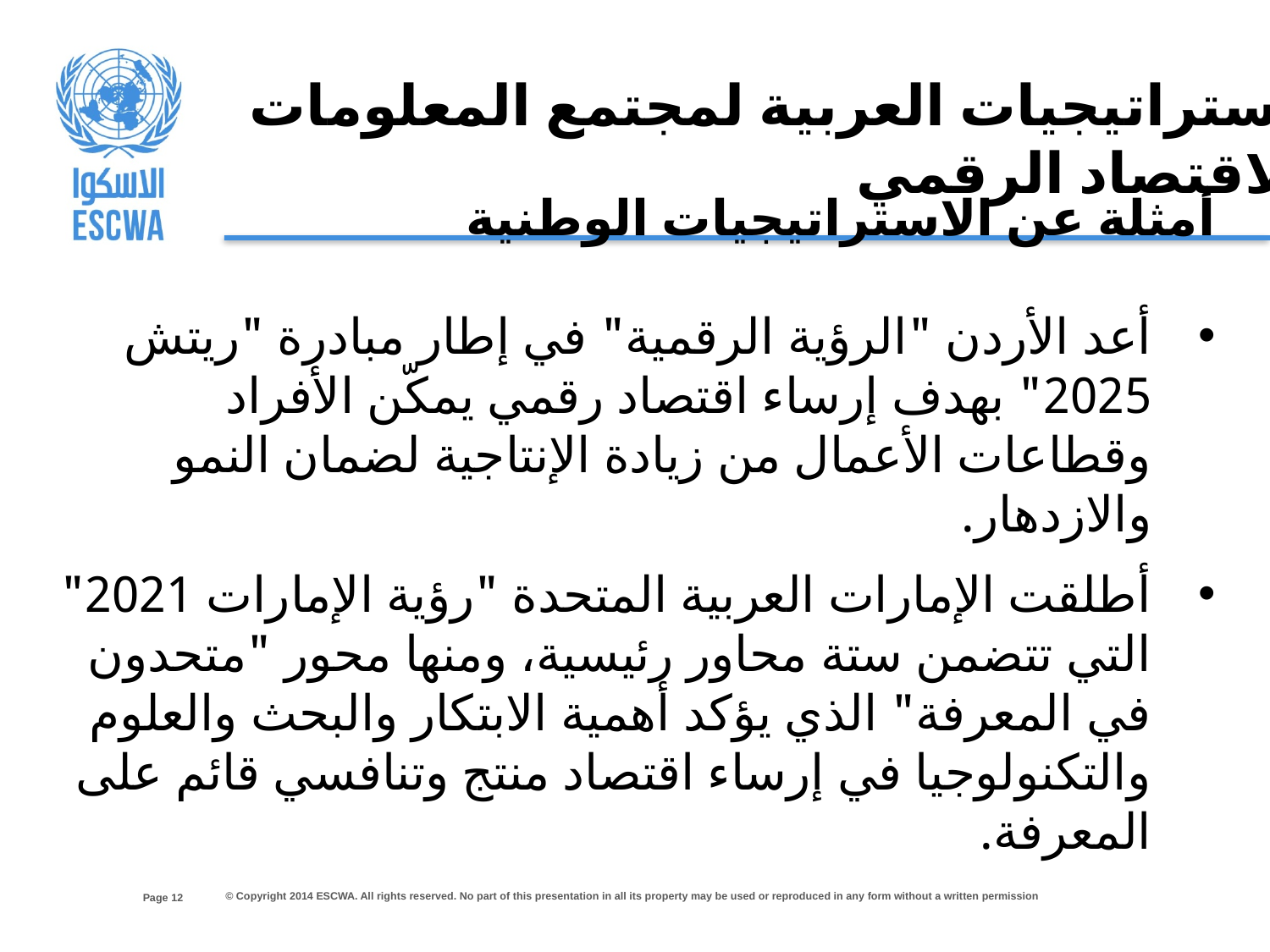

الاستراتيجيات العربية لمجتمع المعلومات
والاقتصاد الرقمي

أمثلة عن الاستراتيجيات الوطنية

أعد الأردن "الرؤية الرقمية" في إطار مبادرة "ريتش 2025" بهدف إرساء اقتصاد رقمي يمكّن الأفراد وقطاعات الأعمال من زيادة الإنتاجية لضمان النمو والازدهار.
أطلقت الإمارات العربية المتحدة "رؤية الإمارات 2021" التي تتضمن ستة محاور رئيسية، ومنها محور "متحدون في المعرفة" الذي يؤكد أهمية الابتكار والبحث والعلوم والتكنولوجيا في إرساء اقتصاد منتج وتنافسي قائم على المعرفة.